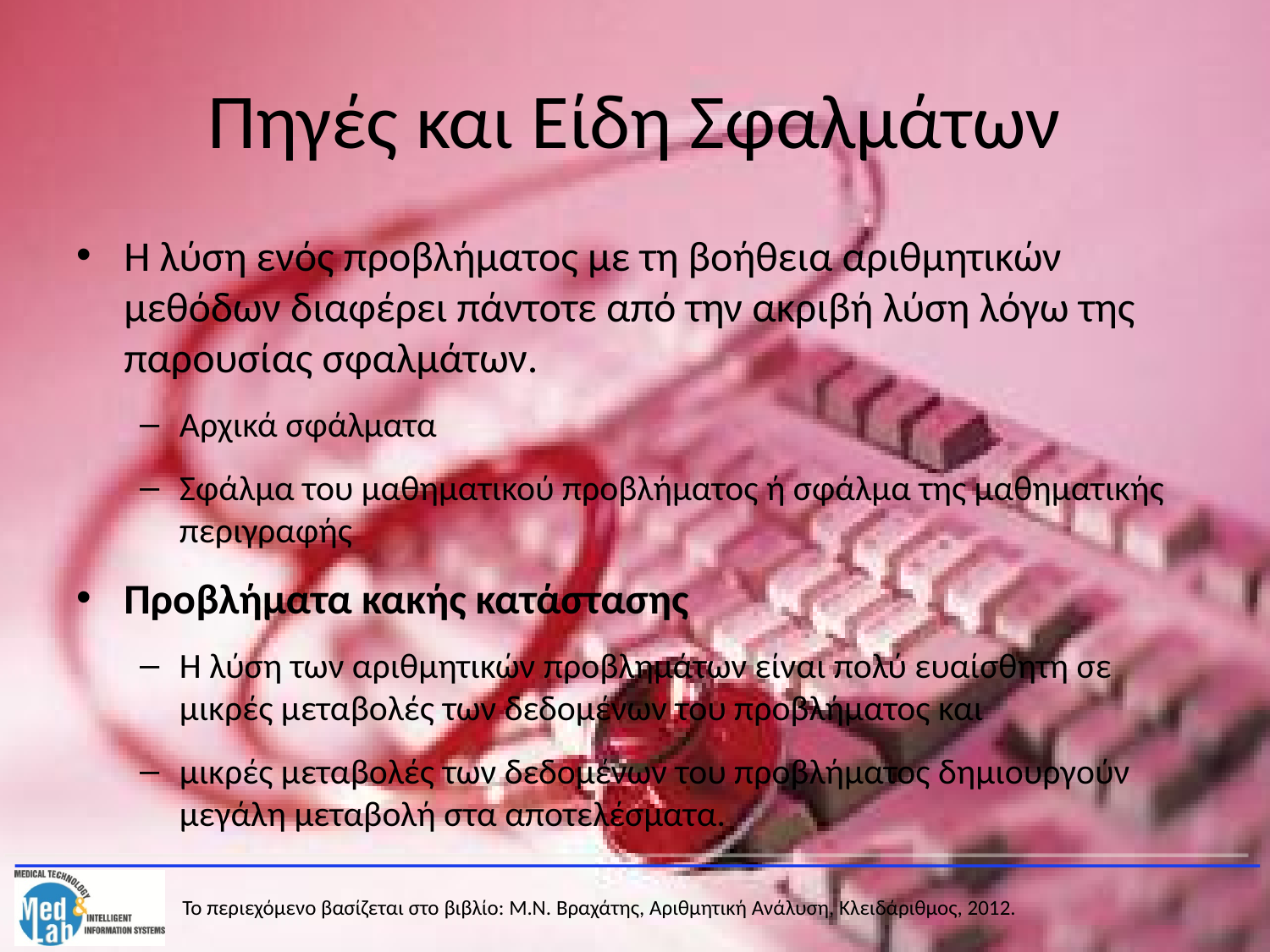

# Πηγές και Είδη Σφαλμάτων
Η λύση ενός προβλήματος με τη βοήθεια αριθμητικών μεθόδων διαφέρει πάντοτε από την ακριβή λύση λόγω της παρουσίας σφαλμάτων.
Αρχικά σφάλματα
Σφάλμα του μαθηματικού προβλήματος ή σφάλμα της μαθηματικής περιγραφής
Προβλήματα κακής κατάστασης
Η λύση των αριθμητικών προβλημάτων είναι πολύ ευαίσθητη σε μικρές μεταβολές των δεδομένων του προβλήματος και
μικρές μεταβολές των δεδομένων του προβλήματος δημιουργούν μεγάλη μεταβολή στα αποτελέσματα.